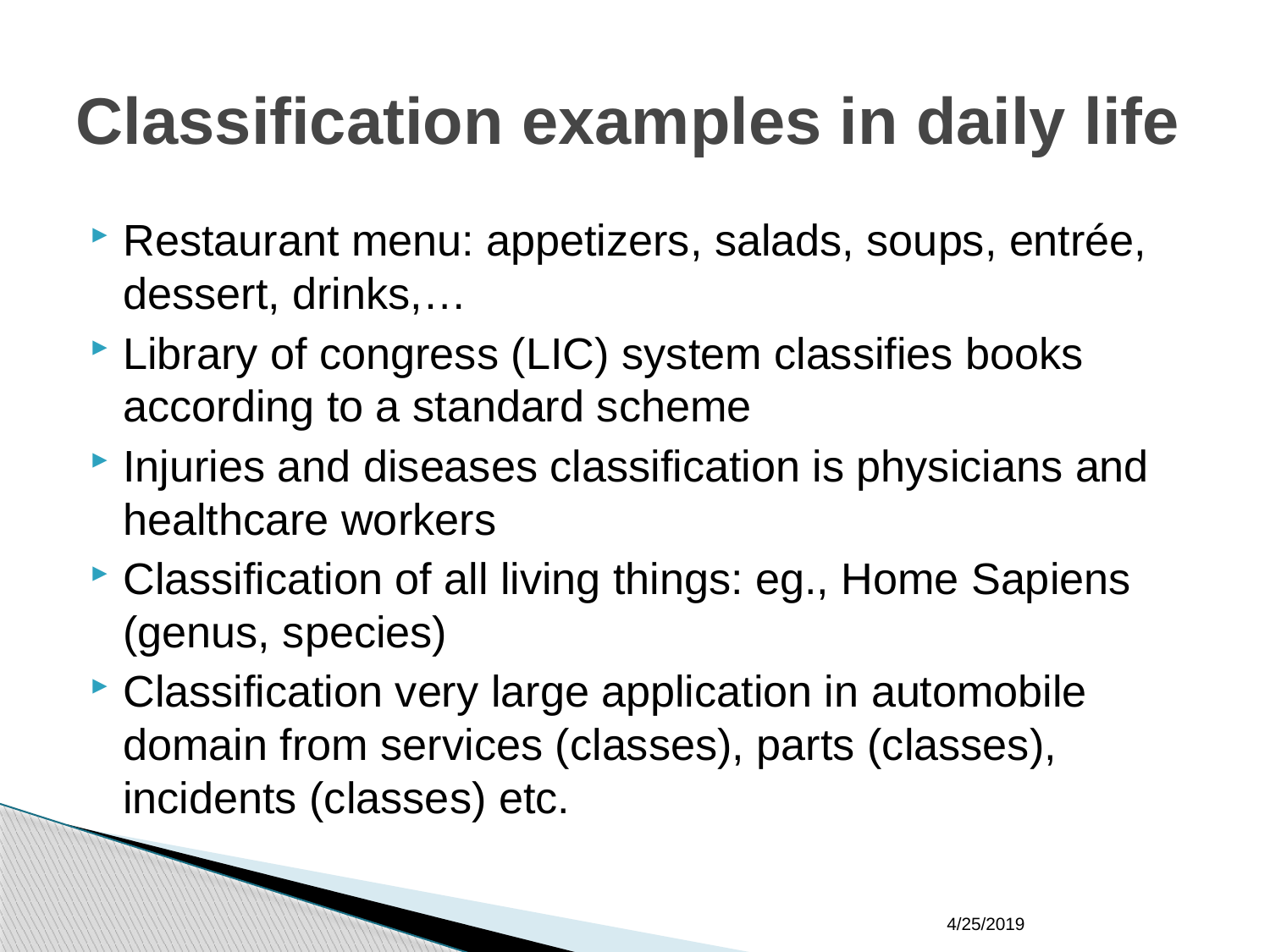

# Classification examples in daily life
Restaurant menu: appetizers, salads, soups, entrée, dessert, drinks,…
Library of congress (LIC) system classifies books according to a standard scheme
Injuries and diseases classification is physicians and healthcare workers
Classification of all living things: eg., Home Sapiens (genus, species)
Classification very large application in automobile domain from services (classes), parts (classes), incidents (classes) etc.
4/25/2019